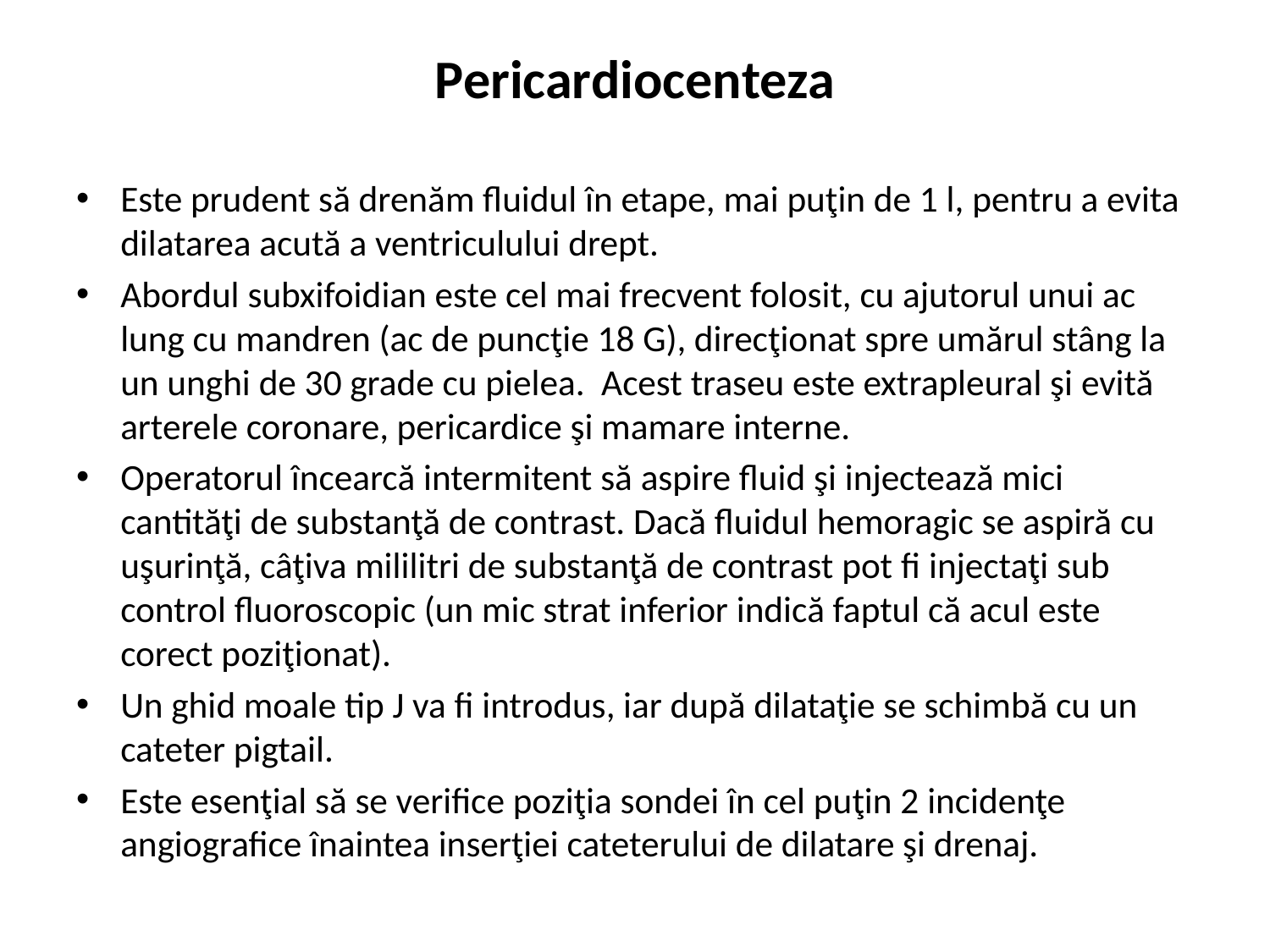

# Pericardiocenteza
Este prudent să drenăm fluidul în etape, mai puţin de 1 l, pentru a evita dilatarea acută a ventriculului drept.
Abordul subxifoidian este cel mai frecvent folosit, cu ajutorul unui ac lung cu mandren (ac de puncţie 18 G), direcţionat spre umărul stâng la un unghi de 30 grade cu pielea.  Acest traseu este extrapleural şi evită arterele coronare, pericardice şi mamare interne.
Operatorul încearcă intermitent să aspire fluid şi injectează mici cantităţi de substanţă de contrast. Dacă fluidul hemoragic se aspiră cu uşurinţă, câţiva mililitri de substanţă de contrast pot fi injectaţi sub control fluoroscopic (un mic strat inferior indică faptul că acul este corect poziţionat).
Un ghid moale tip J va fi introdus, iar după dilataţie se schimbă cu un cateter pigtail.
Este esenţial să se verifice poziţia sondei în cel puţin 2 incidenţe angiografice înaintea inserţiei cateterului de dilatare şi drenaj.